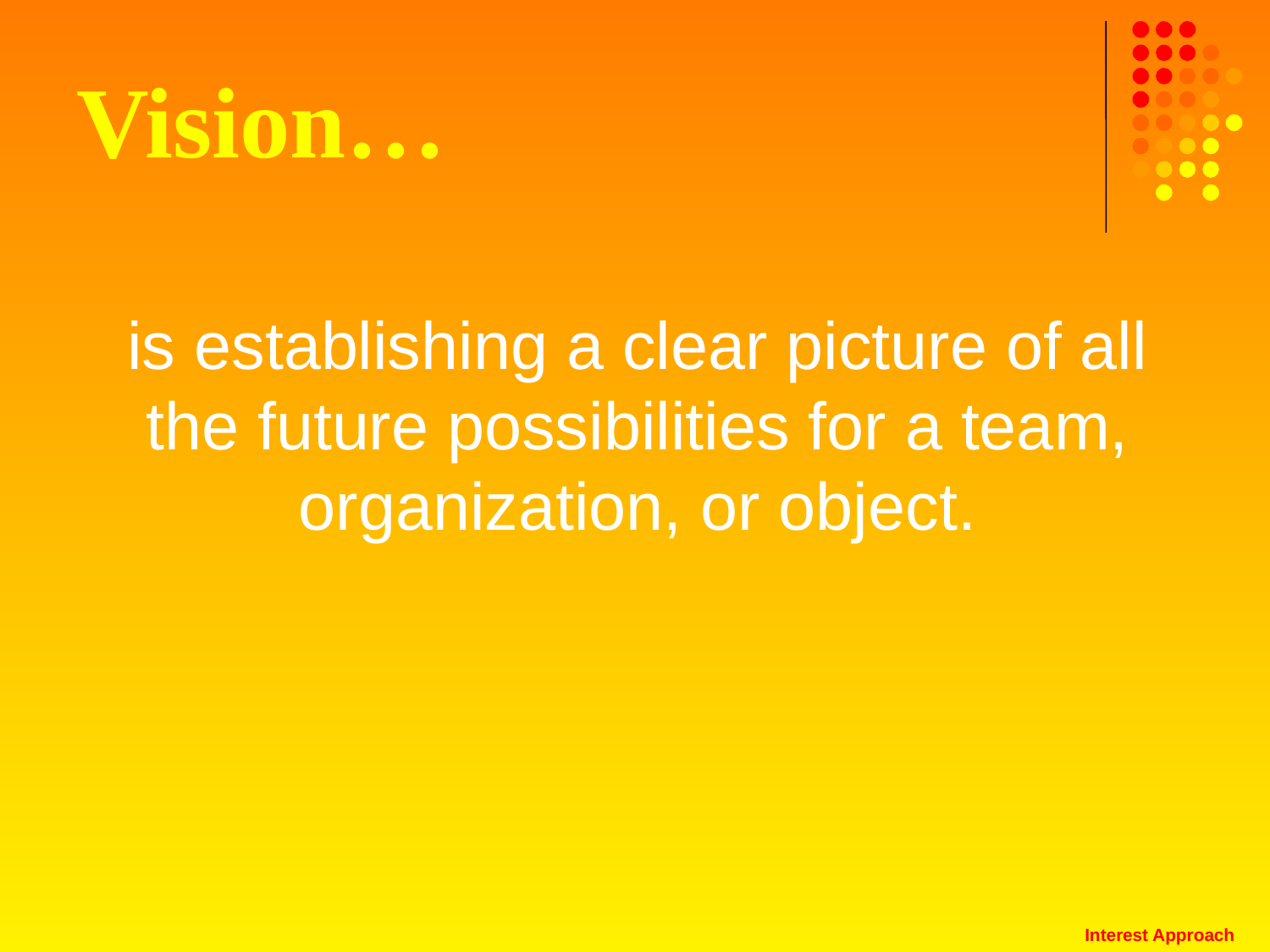

# Vision…
	is establishing a clear picture of all the future possibilities for a team, organization, or object.
Interest Approach